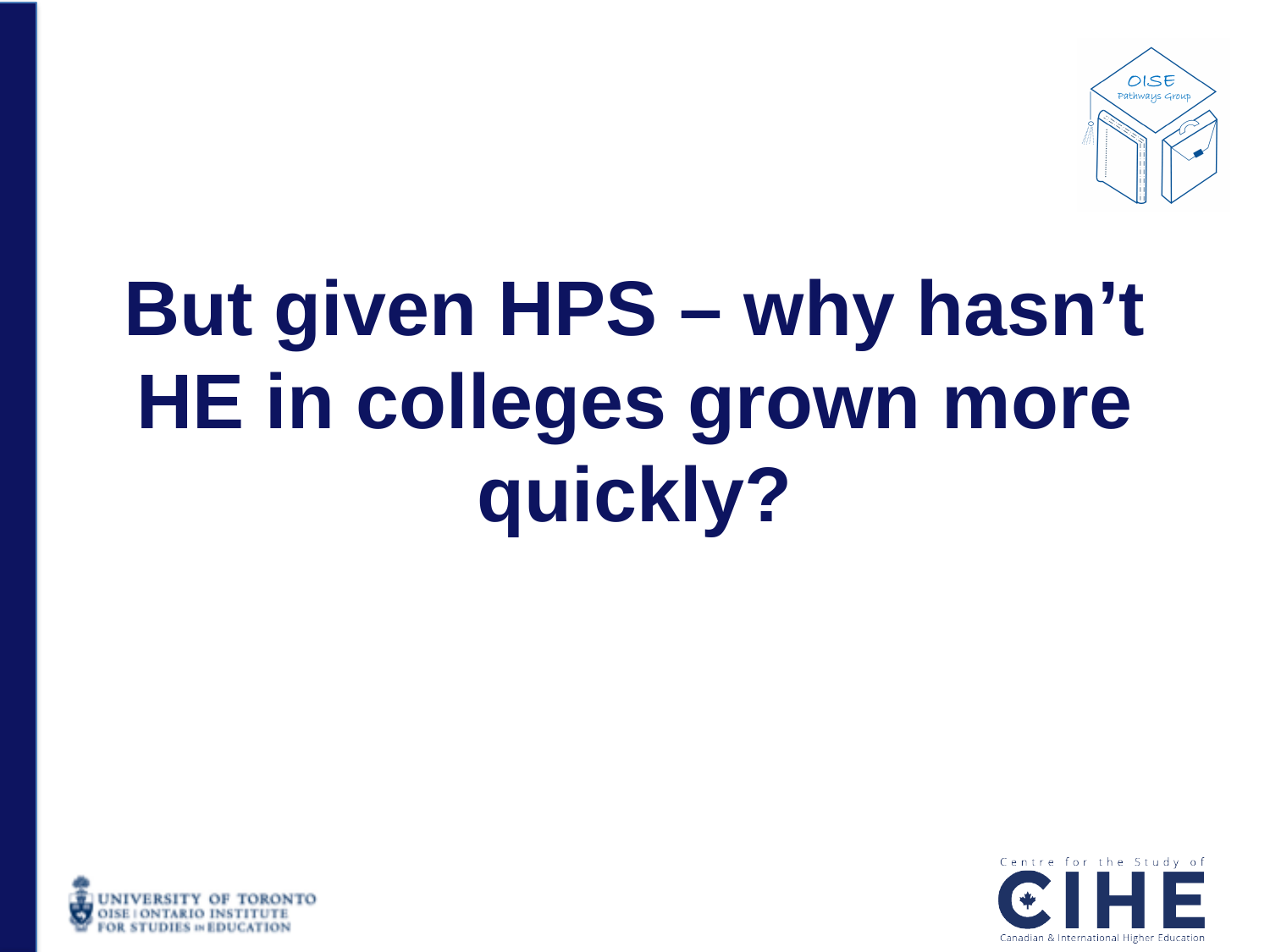

# But given HPS – why hasn’t HE in colleges grown more quickly?